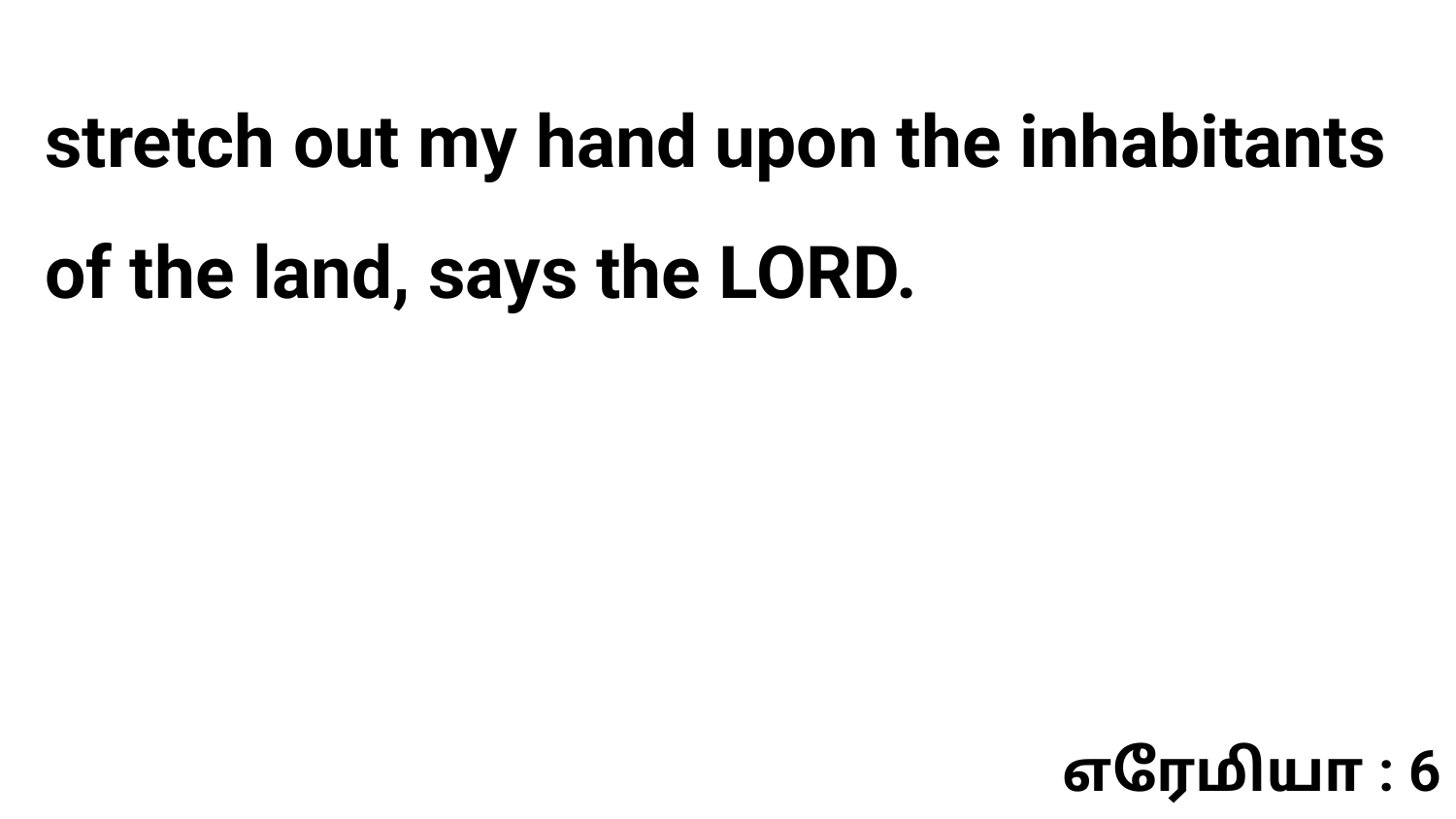

stretch out my hand upon the inhabitants of the land, says the LORD.
எரேமியா : 6